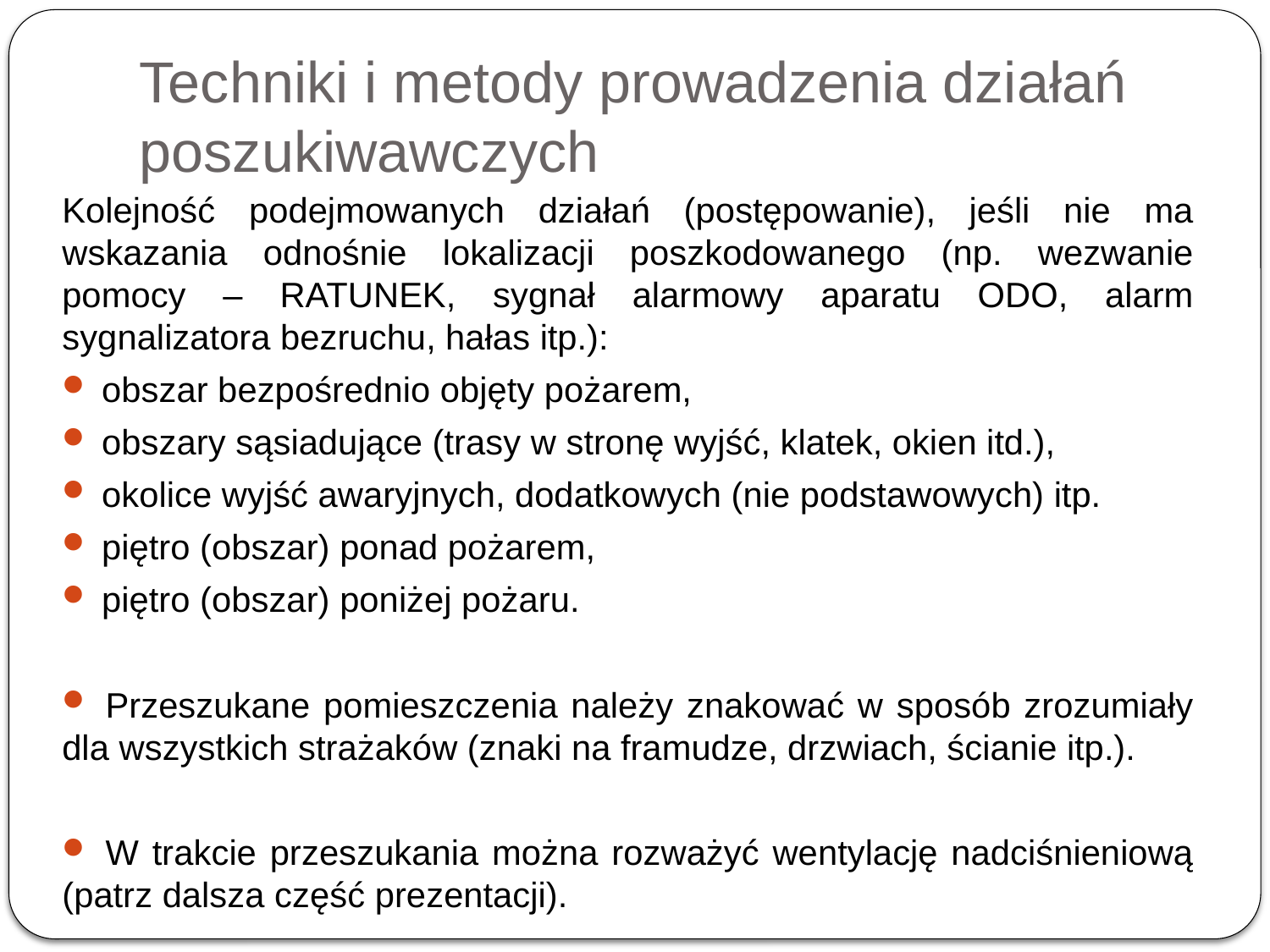

# Techniki i metody prowadzenia działań poszukiwawczych
Kolejność podejmowanych działań (postępowanie), jeśli nie ma wskazania odnośnie lokalizacji poszkodowanego (np. wezwanie pomocy – RATUNEK, sygnał alarmowy aparatu ODO, alarm sygnalizatora bezruchu, hałas itp.):
 obszar bezpośrednio objęty pożarem,
 obszary sąsiadujące (trasy w stronę wyjść, klatek, okien itd.),
 okolice wyjść awaryjnych, dodatkowych (nie podstawowych) itp.
 piętro (obszar) ponad pożarem,
 piętro (obszar) poniżej pożaru.

 Przeszukane pomieszczenia należy znakować w sposób zrozumiały dla wszystkich strażaków (znaki na framudze, drzwiach, ścianie itp.).

 W trakcie przeszukania można rozważyć wentylację nadciśnieniową (patrz dalsza część prezentacji).